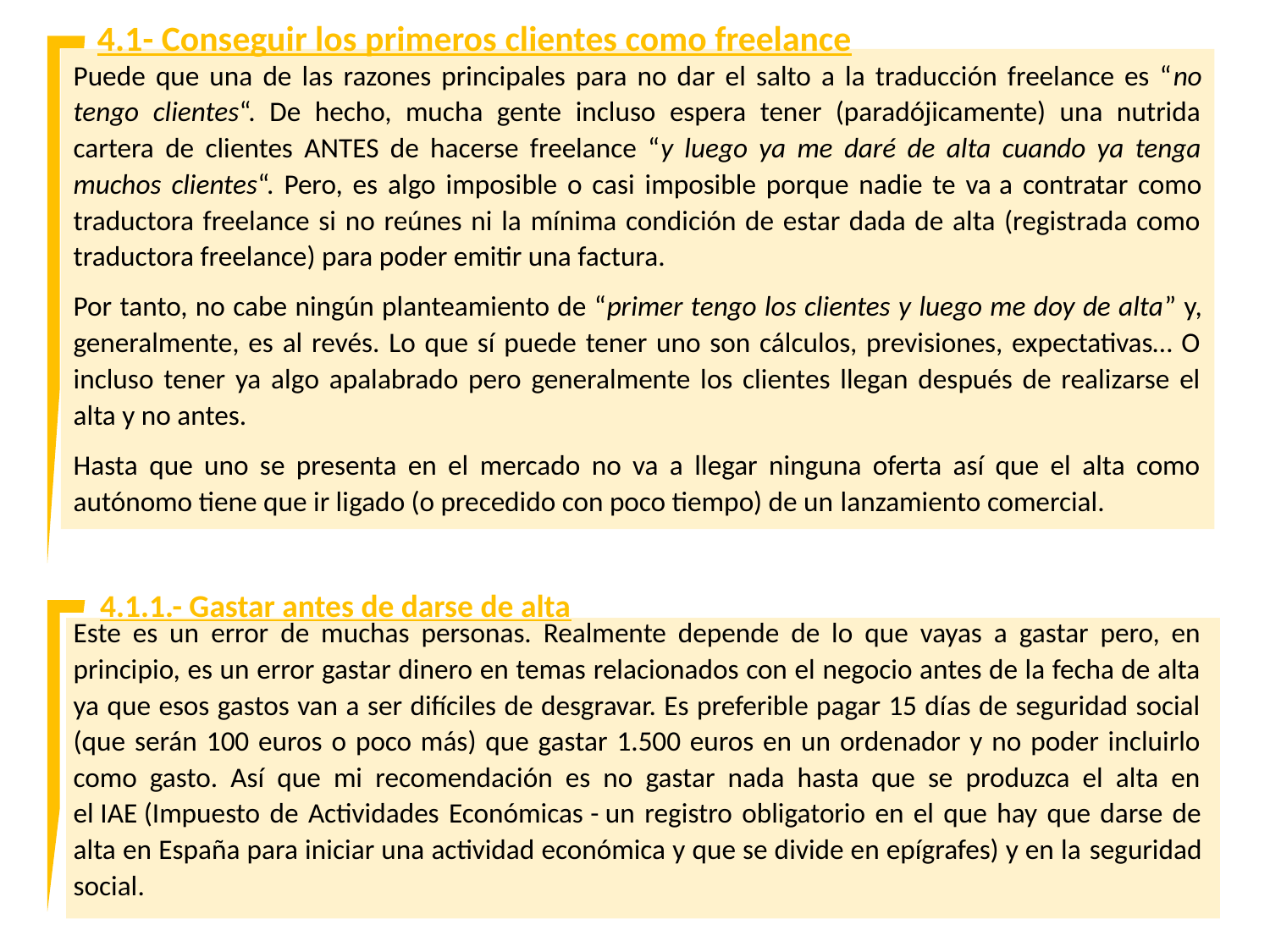

4.1- Conseguir los primeros clientes como freelance

Puede que una de las razones principales para no dar el salto a la traducción freelance es “no tengo clientes“. De hecho, mucha gente incluso espera tener (paradójicamente) una nutrida cartera de clientes ANTES de hacerse freelance “y luego ya me daré de alta cuando ya tenga muchos clientes“. Pero, es algo imposible o casi imposible porque nadie te va a contratar como traductora freelance si no reúnes ni la mínima condición de estar dada de alta (registrada como traductora freelance) para poder emitir una factura.
Por tanto, no cabe ningún planteamiento de “primer tengo los clientes y luego me doy de alta” y, generalmente, es al revés. Lo que sí puede tener uno son cálculos, previsiones, expectativas… O incluso tener ya algo apalabrado pero generalmente los clientes llegan después de realizarse el alta y no antes.
Hasta que uno se presenta en el mercado no va a llegar ninguna oferta así que el alta como autónomo tiene que ir ligado (o precedido con poco tiempo) de un lanzamiento comercial.
4.1.1.- Gastar antes de darse de alta

Este es un error de muchas personas. Realmente depende de lo que vayas a gastar pero, en principio, es un error gastar dinero en temas relacionados con el negocio antes de la fecha de alta ya que esos gastos van a ser difíciles de desgravar. Es preferible pagar 15 días de seguridad social (que serán 100 euros o poco más) que gastar 1.500 euros en un ordenador y no poder incluirlo como gasto. Así que mi recomendación es no gastar nada hasta que se produzca el alta en el IAE (Impuesto de Actividades Económicas - un registro obligatorio en el que hay que darse de alta en España para iniciar una actividad económica y que se divide en epígrafes) y en la seguridad social.